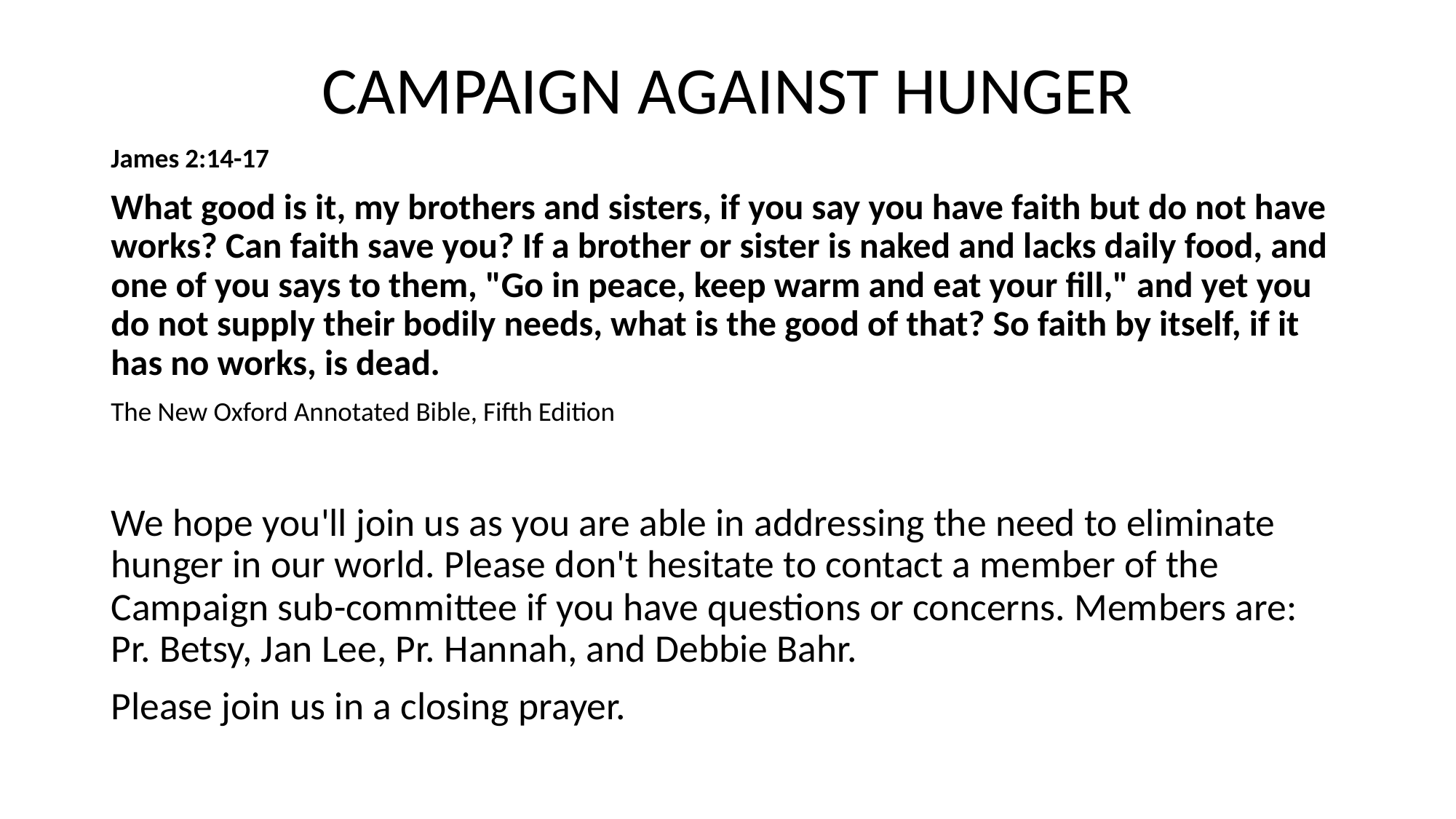

# CAMPAIGN AGAINST HUNGER
James 2:14-17
What good is it, my brothers and sisters, if you say you have faith but do not have works? Can faith save you? If a brother or sister is naked and lacks daily food, and one of you says to them, "Go in peace, keep warm and eat your fill," and yet you do not supply their bodily needs, what is the good of that? So faith by itself, if it has no works, is dead.
The New Oxford Annotated Bible, Fifth Edition

We hope you'll join us as you are able in addressing the need to eliminate hunger in our world. Please don't hesitate to contact a member of the Campaign sub-committee if you have questions or concerns. Members are: Pr. Betsy, Jan Lee, Pr. Hannah, and Debbie Bahr.
Please join us in a closing prayer.